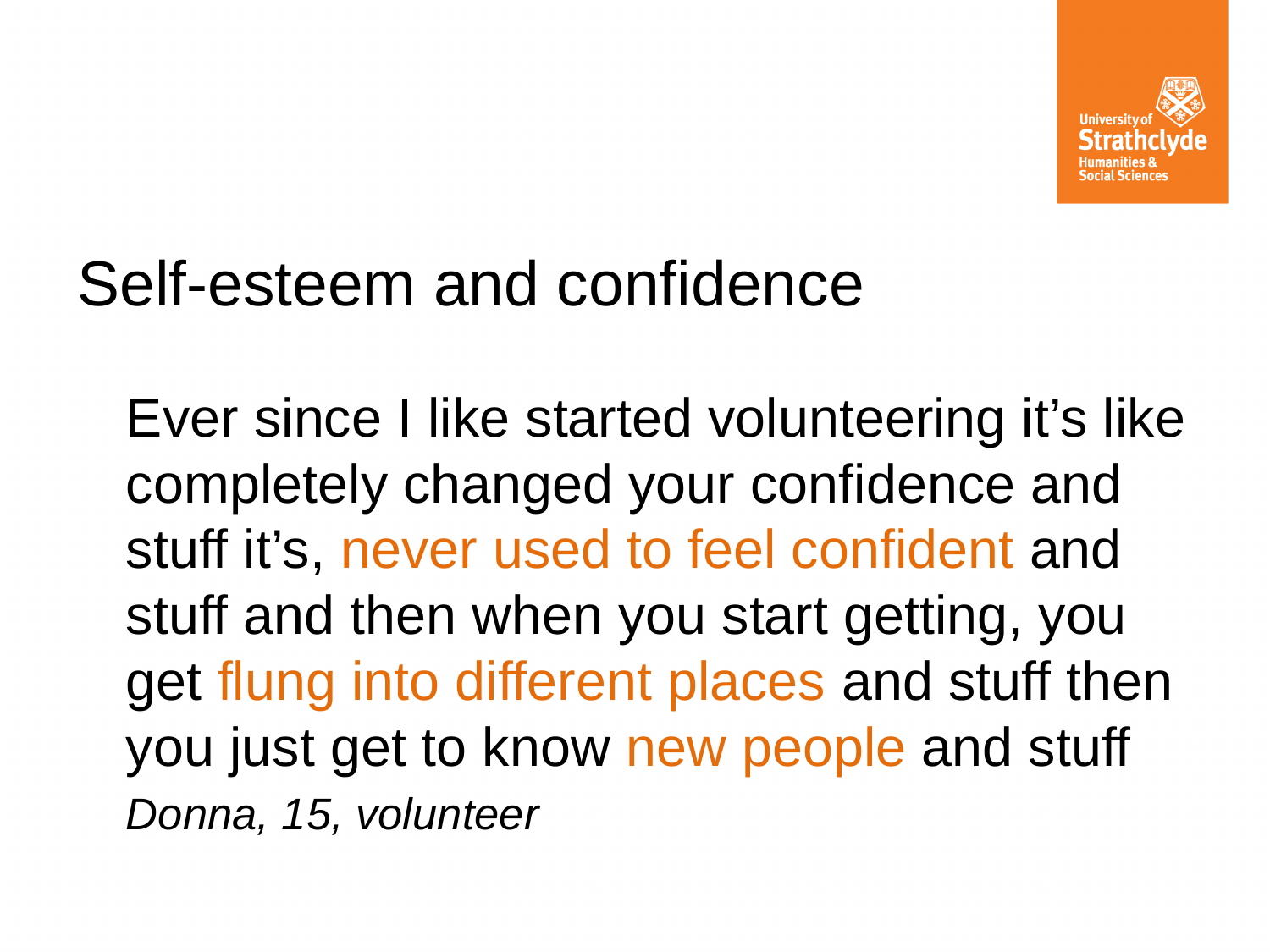

# Self-esteem and confidence
Ever since I like started volunteering it’s like completely changed your confidence and stuff it’s, never used to feel confident and stuff and then when you start getting, you get flung into different places and stuff then you just get to know new people and stuff
Donna, 15, volunteer